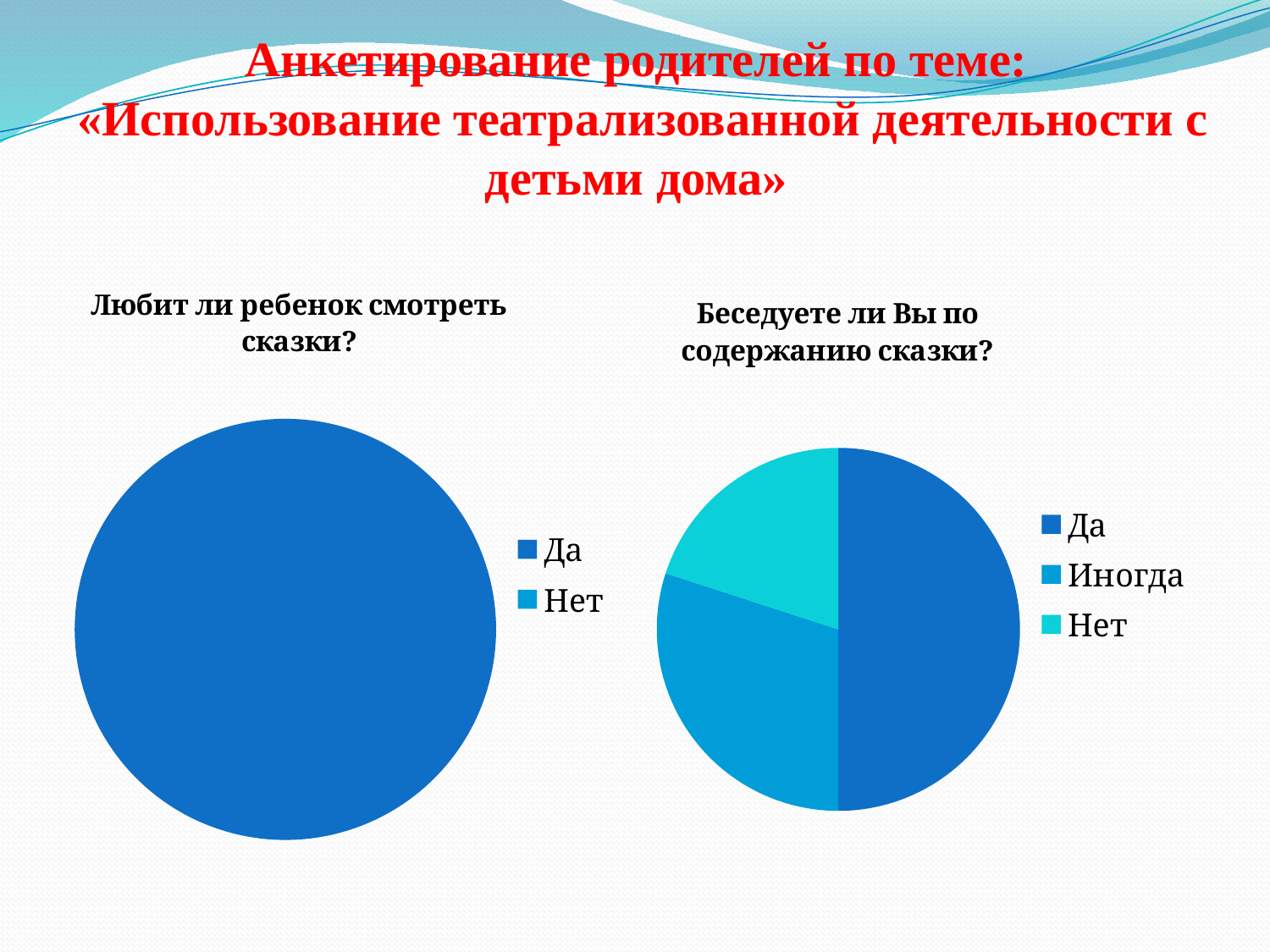

# Анкетирование родителей по теме: «Использование театрализованной деятельности с детьми дома»

### Chart: Любит ли ребенок смотреть сказки?

| Category | Любит ли ребенок смотреть сказки? |
|---|---|
| Да | 10.0 |
| Нет | 0.0 |

### Chart: Беседуете ли Вы по содержанию сказки?

| Category | Беседуете ли Вы по содержанию сказки? |
|---|---|
| Да | 5.0 |
| Иногда | 3.0 |
| Нет | 2.0 |